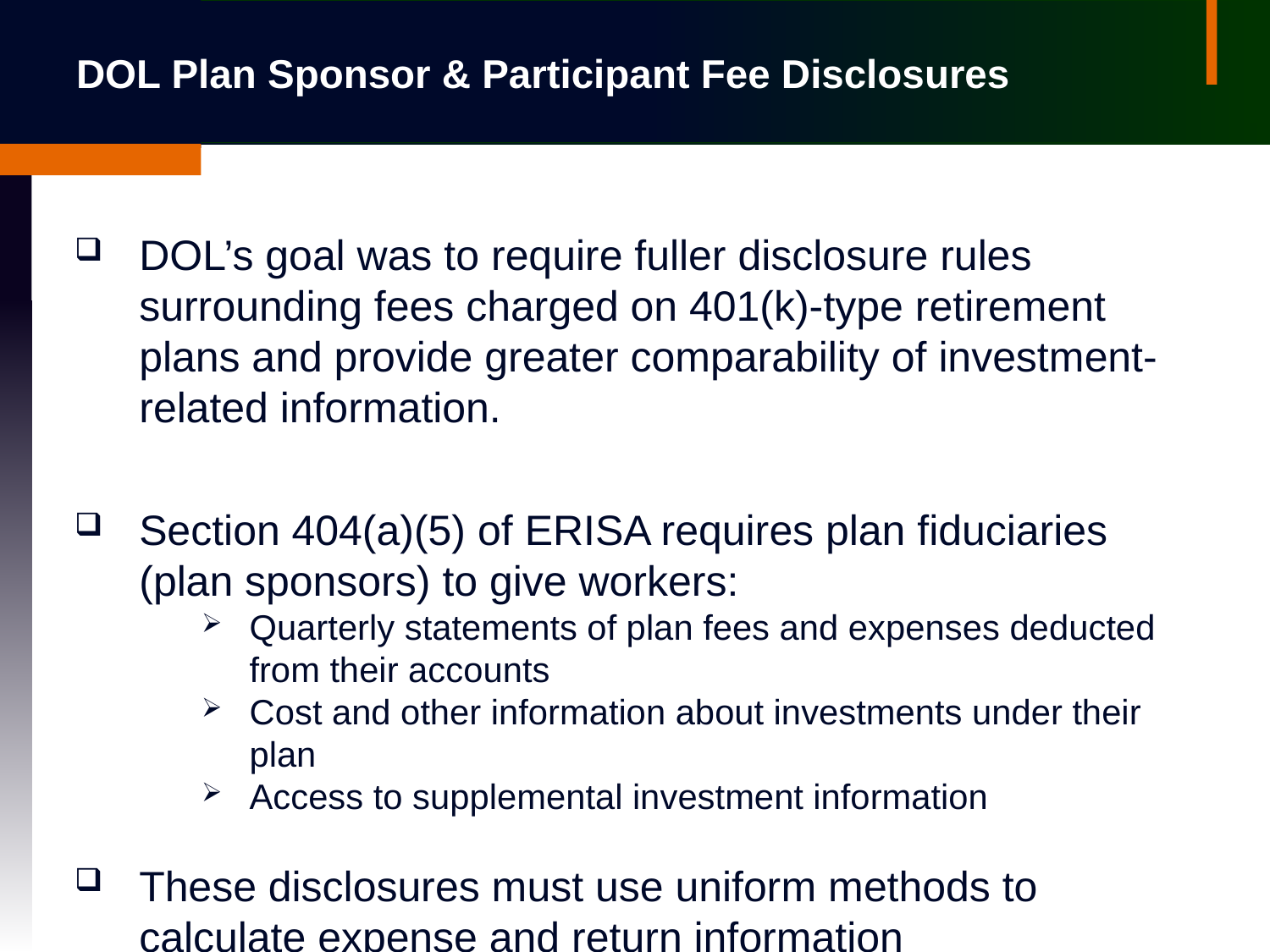

# DOL Plan Sponsor & Participant Fee Disclosures
DOL’s goal was to require fuller disclosure rules surrounding fees charged on 401(k)-type retirement plans and provide greater comparability of investment-related information.

Section 404(a)(5) of ERISA requires plan fiduciaries (plan sponsors) to give workers:
Quarterly statements of plan fees and expenses deducted from their accounts
Cost and other information about investments under their plan
Access to supplemental investment information

These disclosures must use uniform methods to calculate expense and return information

9